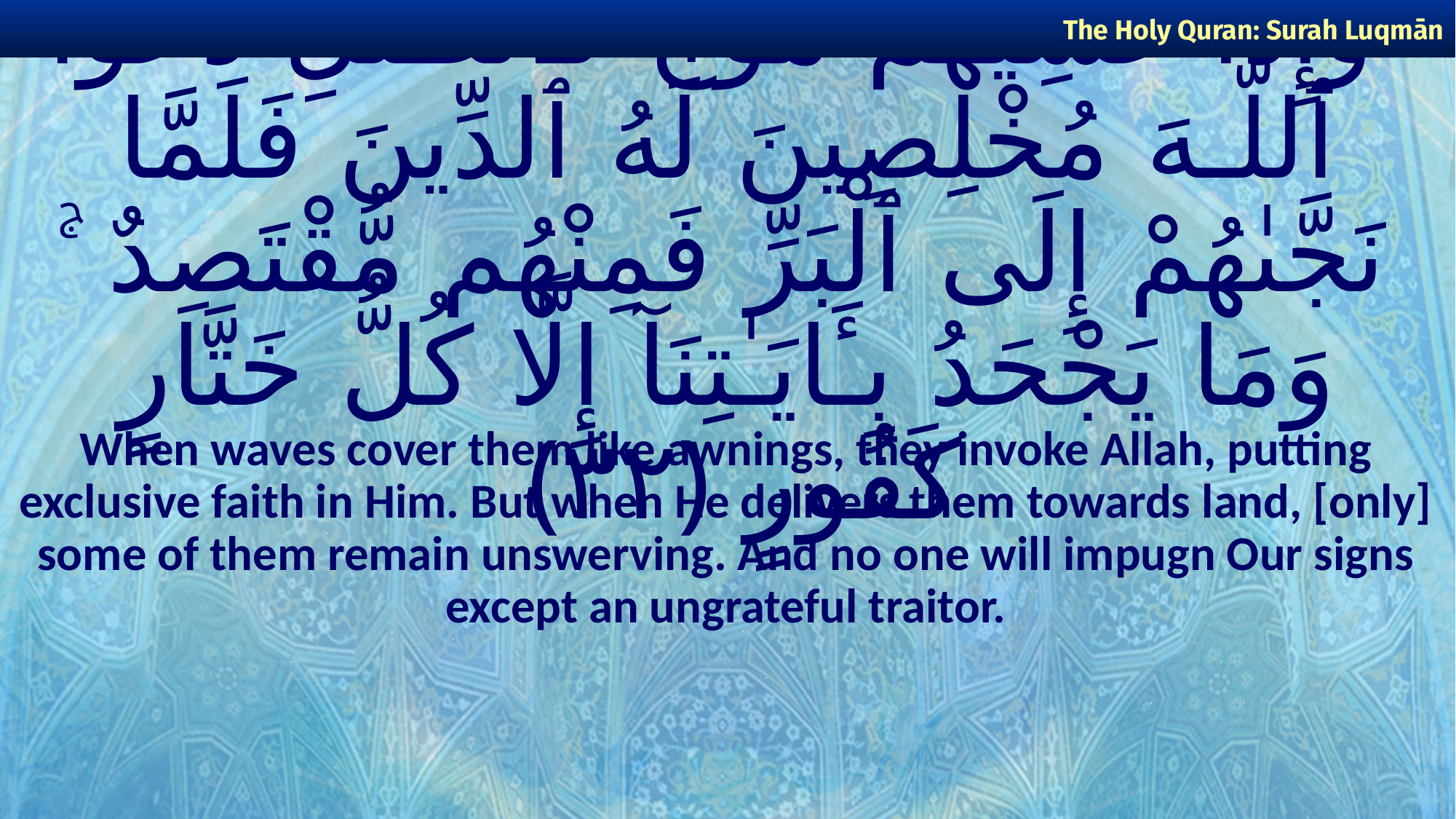

The Holy Quran: Surah Luqmān
# وَإِذَا غَشِيَهُم مَّوْجٌ كَٱلظُّلَلِ دَعَوُا۟ ٱللَّـهَ مُخْلِصِينَ لَهُ ٱلدِّينَ فَلَمَّا نَجَّىٰهُمْ إِلَى ٱلْبَرِّ فَمِنْهُم مُّقْتَصِدٌ ۚ وَمَا يَجْحَدُ بِـَٔايَـٰتِنَآ إِلَّا كُلُّ خَتَّارٍ كَفُورٍ ﴿٣٢﴾
When waves cover them like awnings, they invoke Allah, putting exclusive faith in Him. But when He delivers them towards land, [only] some of them remain unswerving. And no one will impugn Our signs except an ungrateful traitor.